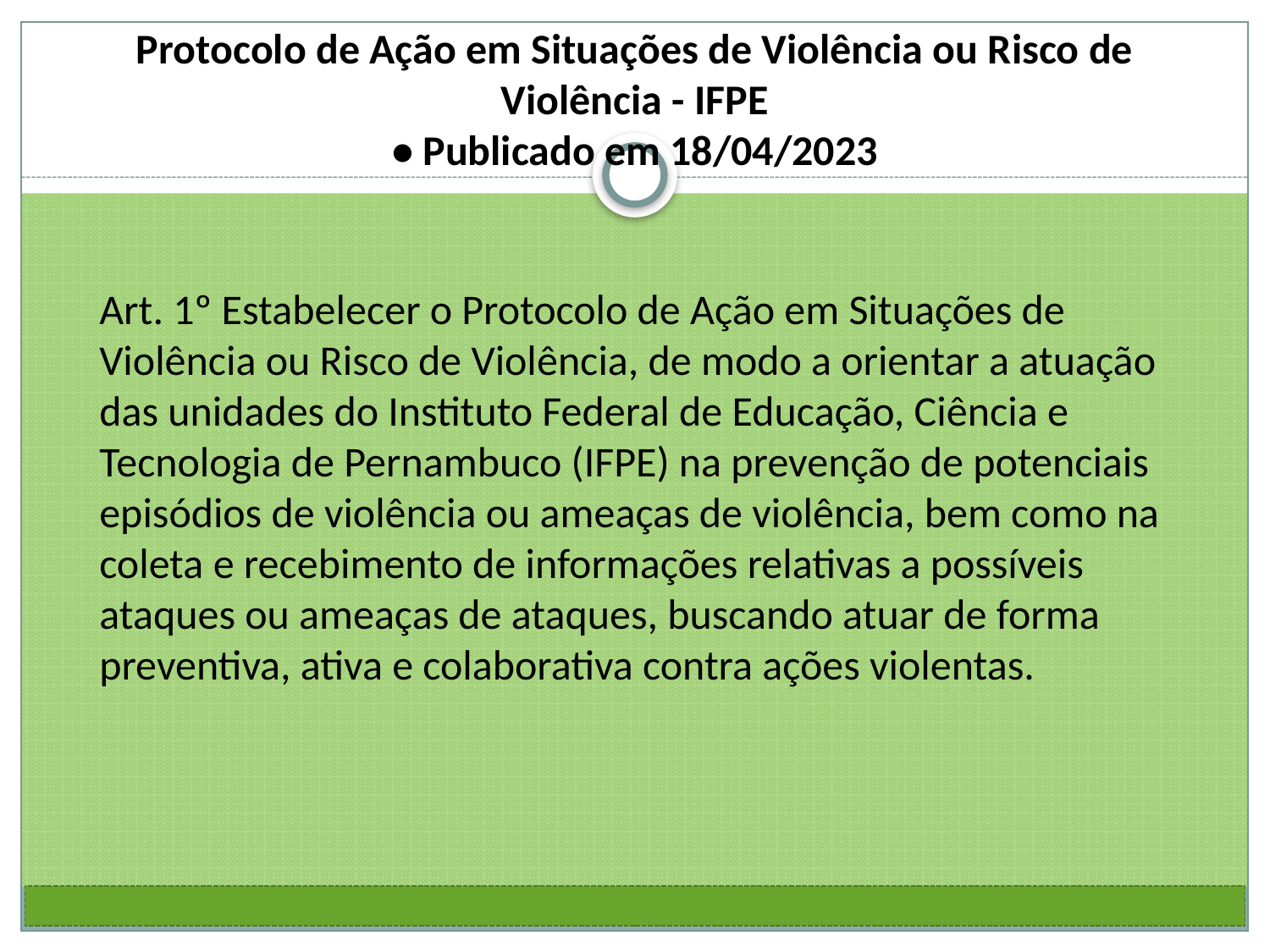

Protocolo de Ação em Situações de Violência ou Risco de Violência - IFPE
• Publicado em 18/04/2023
Art. 1º Estabelecer o Protocolo de Ação em Situações de Violência ou Risco de Violência, de modo a orientar a atuação das unidades do Instituto Federal de Educação, Ciência e Tecnologia de Pernambuco (IFPE) na prevenção de potenciais episódios de violência ou ameaças de violência, bem como na coleta e recebimento de informações relativas a possíveis ataques ou ameaças de ataques, buscando atuar de forma preventiva, ativa e colaborativa contra ações violentas.